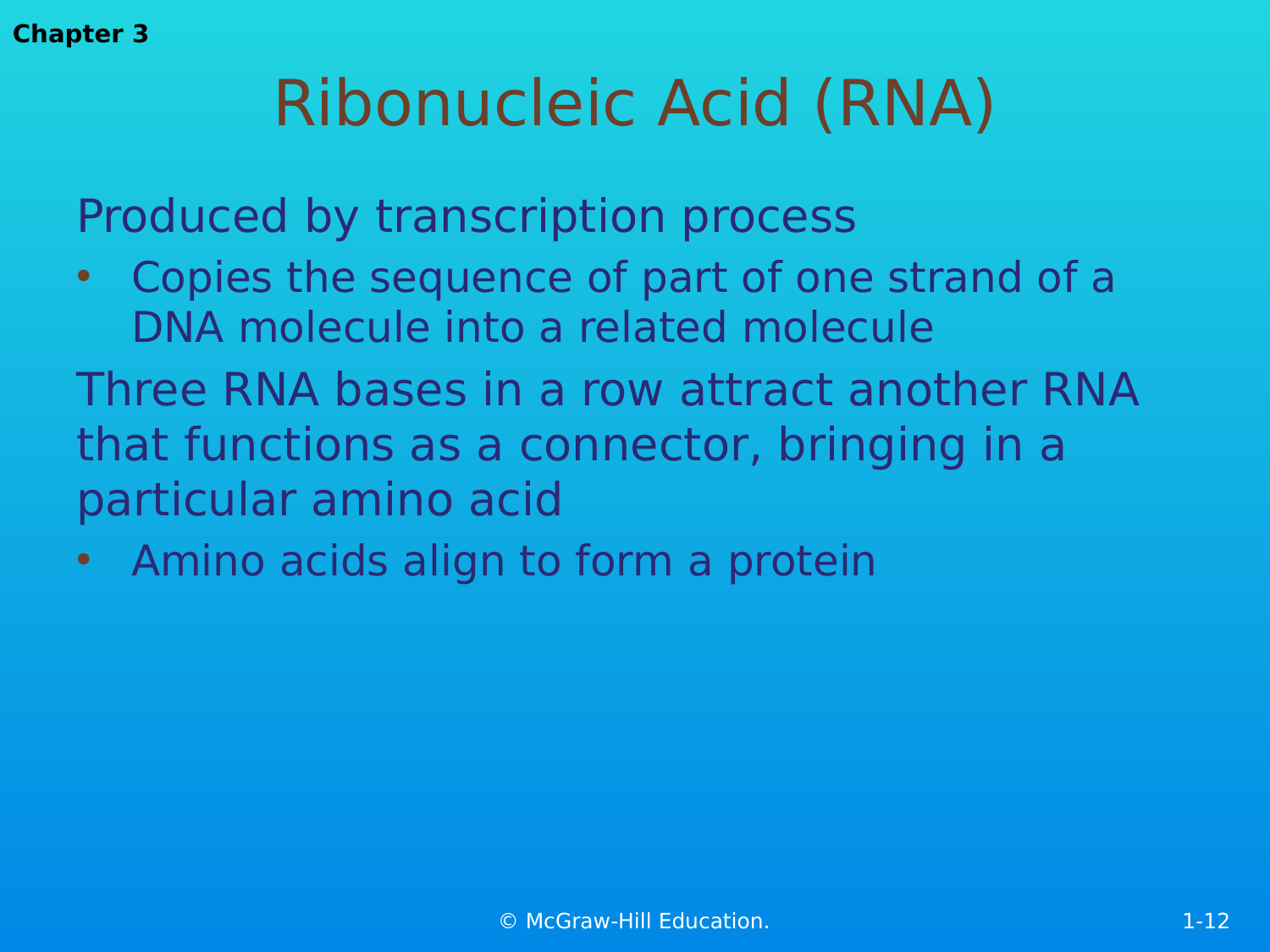

# Ribonucleic Acid (RNA)
Produced by transcription process
Copies the sequence of part of one strand of a DNA molecule into a related molecule
Three RNA bases in a row attract another RNA that functions as a connector, bringing in a particular amino acid
Amino acids align to form a protein